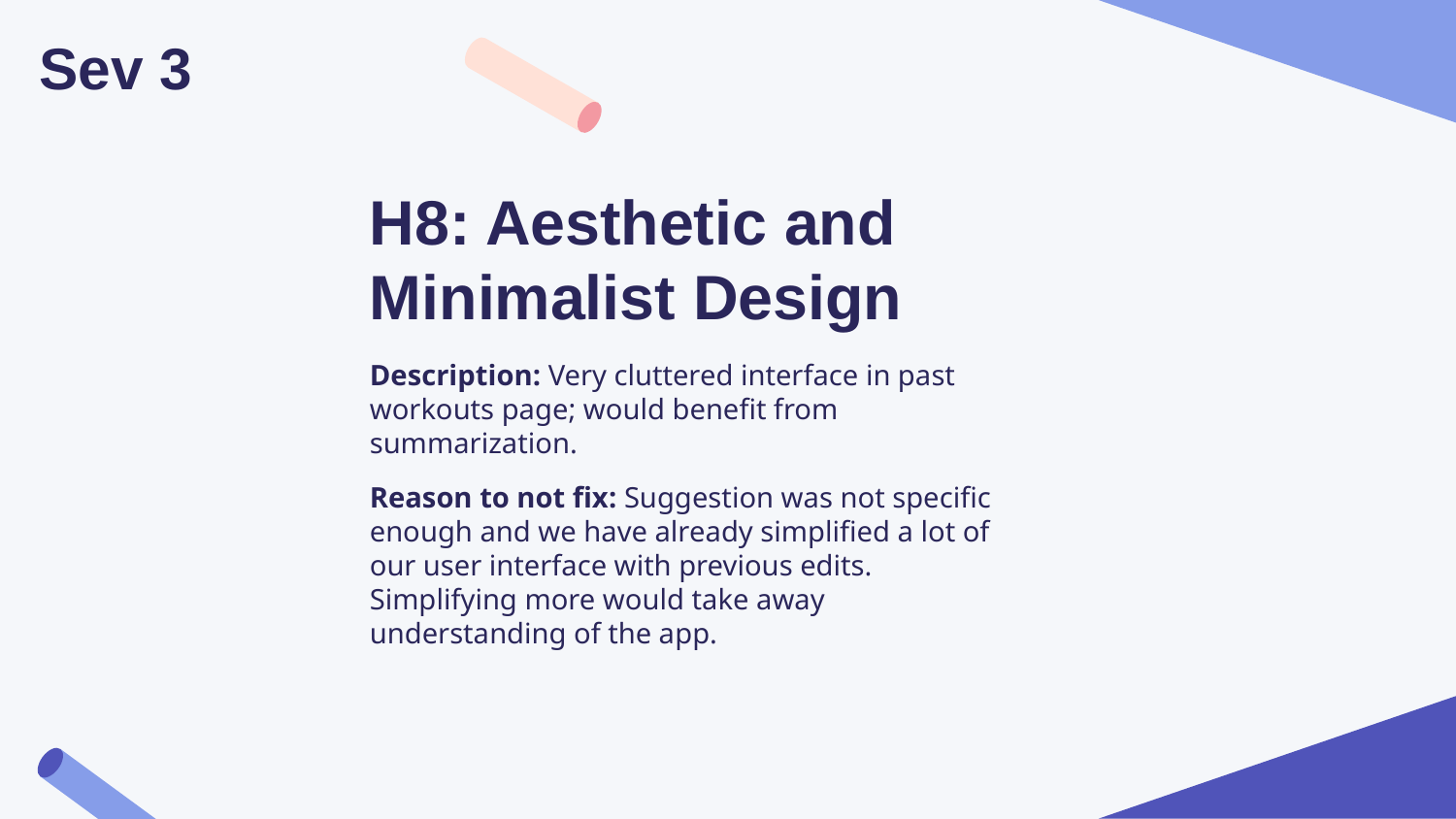

Sev 3

# H8: Aesthetic and Minimalist Design
Description: Very cluttered interface in past workouts page; would benefit from summarization.
Reason to not fix: Suggestion was not specific enough and we have already simplified a lot of our user interface with previous edits. Simplifying more would take away understanding of the app.